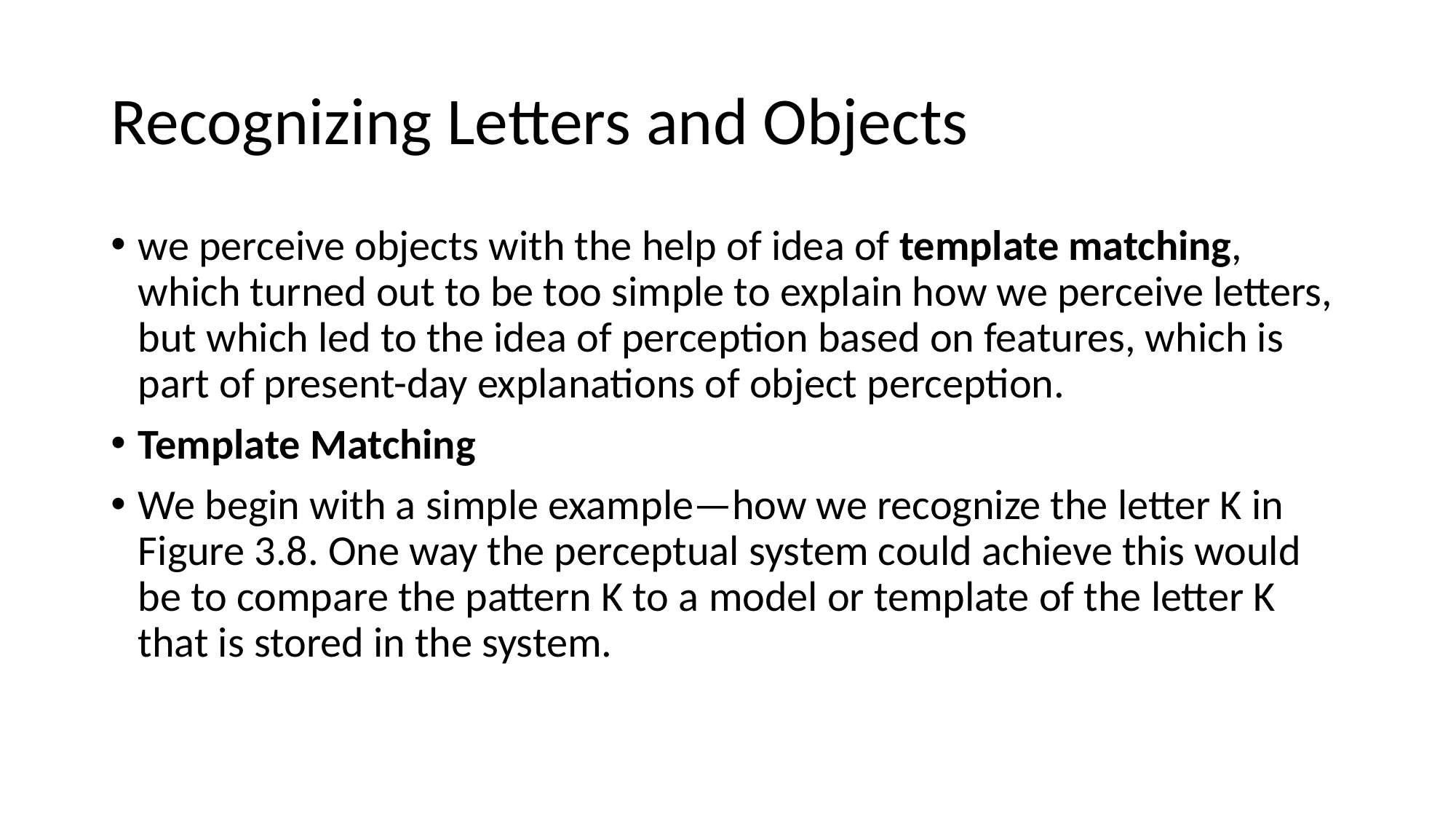

# Recognizing Letters and Objects
we perceive objects with the help of idea of template matching, which turned out to be too simple to explain how we perceive letters, but which led to the idea of perception based on features, which is part of present-day explanations of object perception.
Template Matching
We begin with a simple example—how we recognize the letter K in Figure 3.8. One way the perceptual system could achieve this would be to compare the pattern K to a model or template of the letter K that is stored in the system.